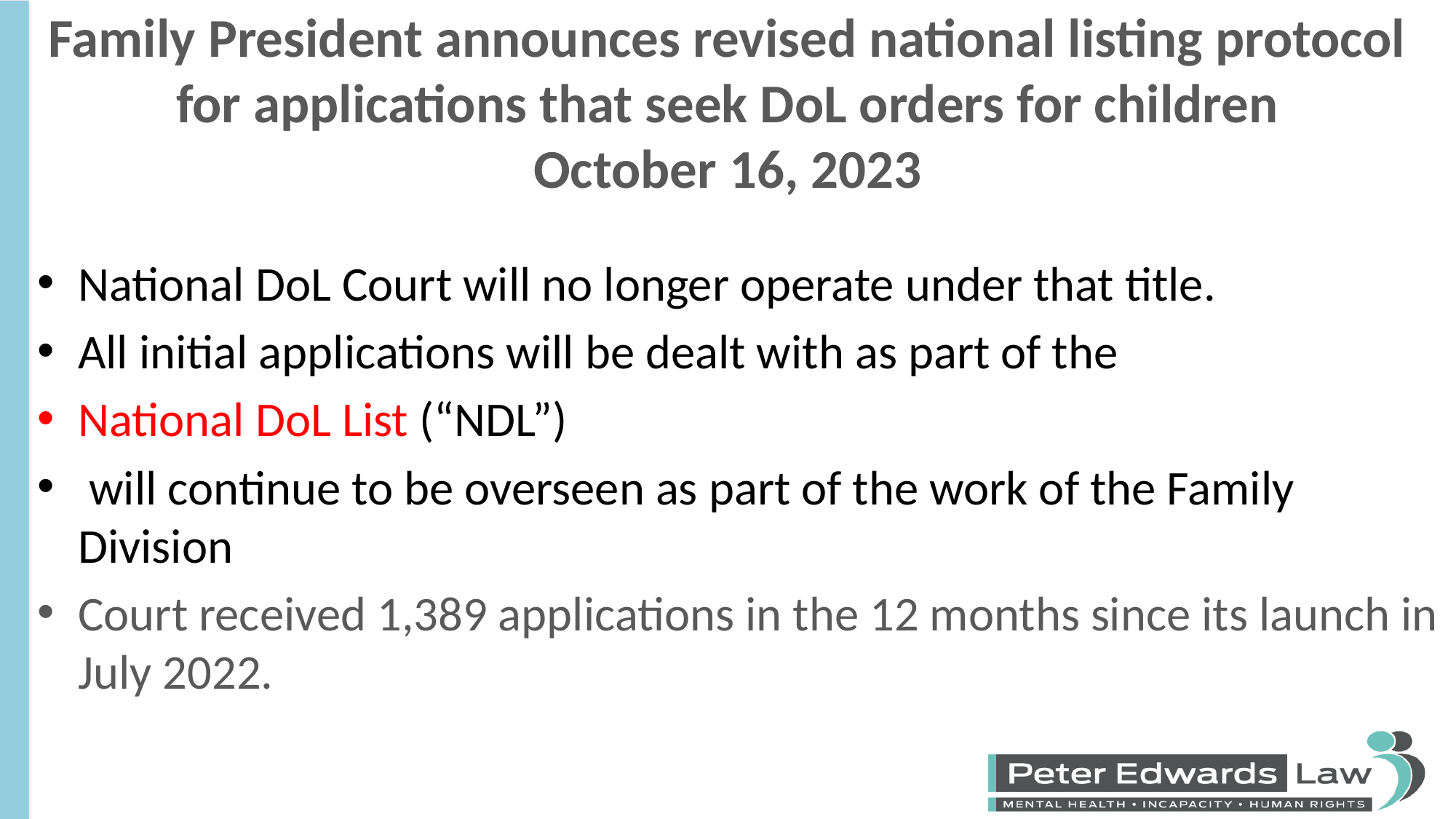

# Family President announces revised national listing protocol for applications that seek DoL orders for children October 16, 2023
National DoL Court will no longer operate under that title.
All initial applications will be dealt with as part of the
National DoL List (“NDL”)
 will continue to be overseen as part of the work of the Family Division
Court received 1,389 applications in the 12 months since its launch in July 2022.